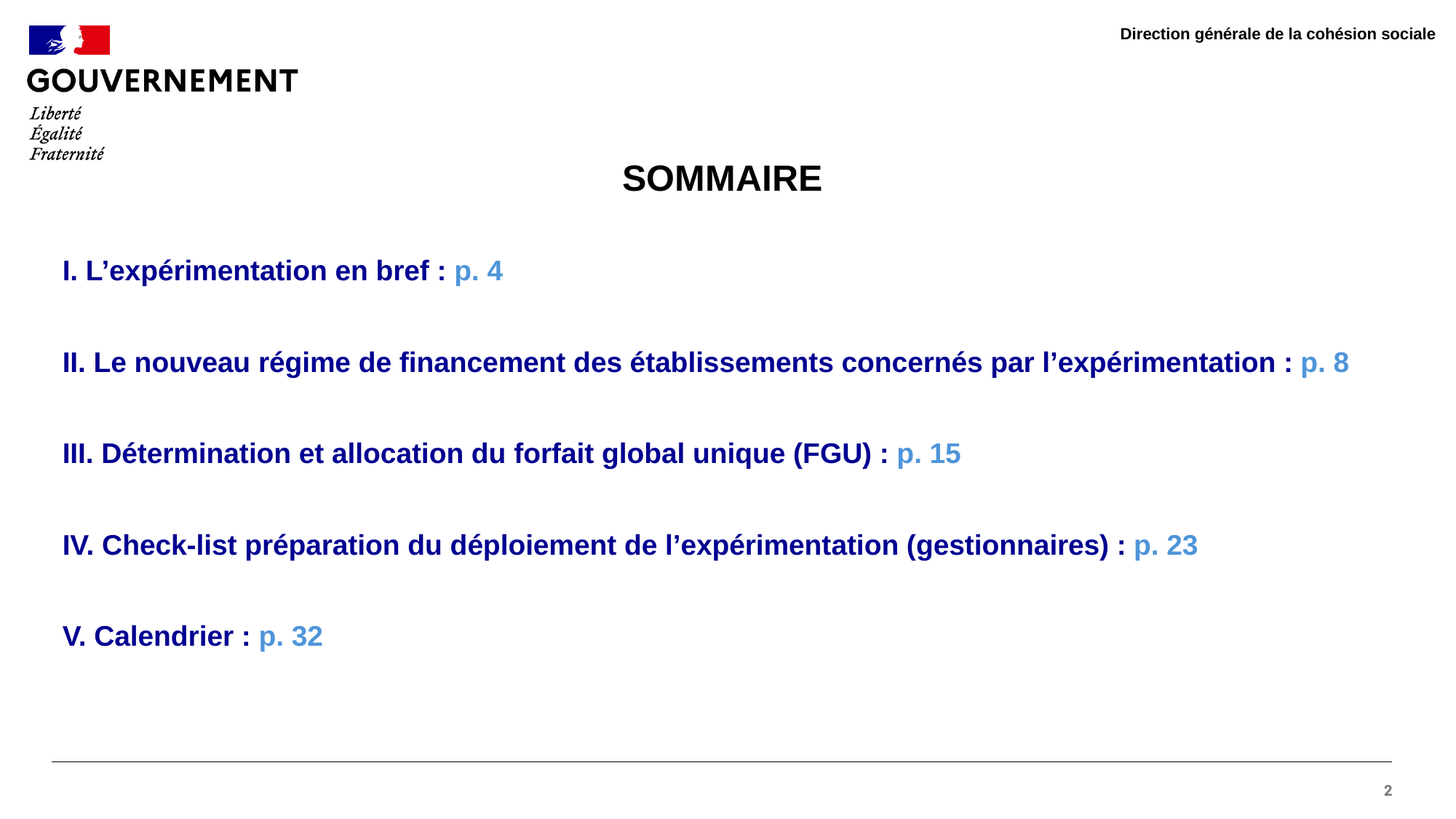

Direction générale de la cohésion sociale

SOMMAIRE
I. L’expérimentation en bref : p. 4

II. Le nouveau régime de financement des établissements concernés par l’expérimentation : p. 8

III. Détermination et allocation du forfait global unique (FGU) : p. 15

IV. Check-list préparation du déploiement de l’expérimentation (gestionnaires) : p. 23

V. Calendrier : p. 32
2